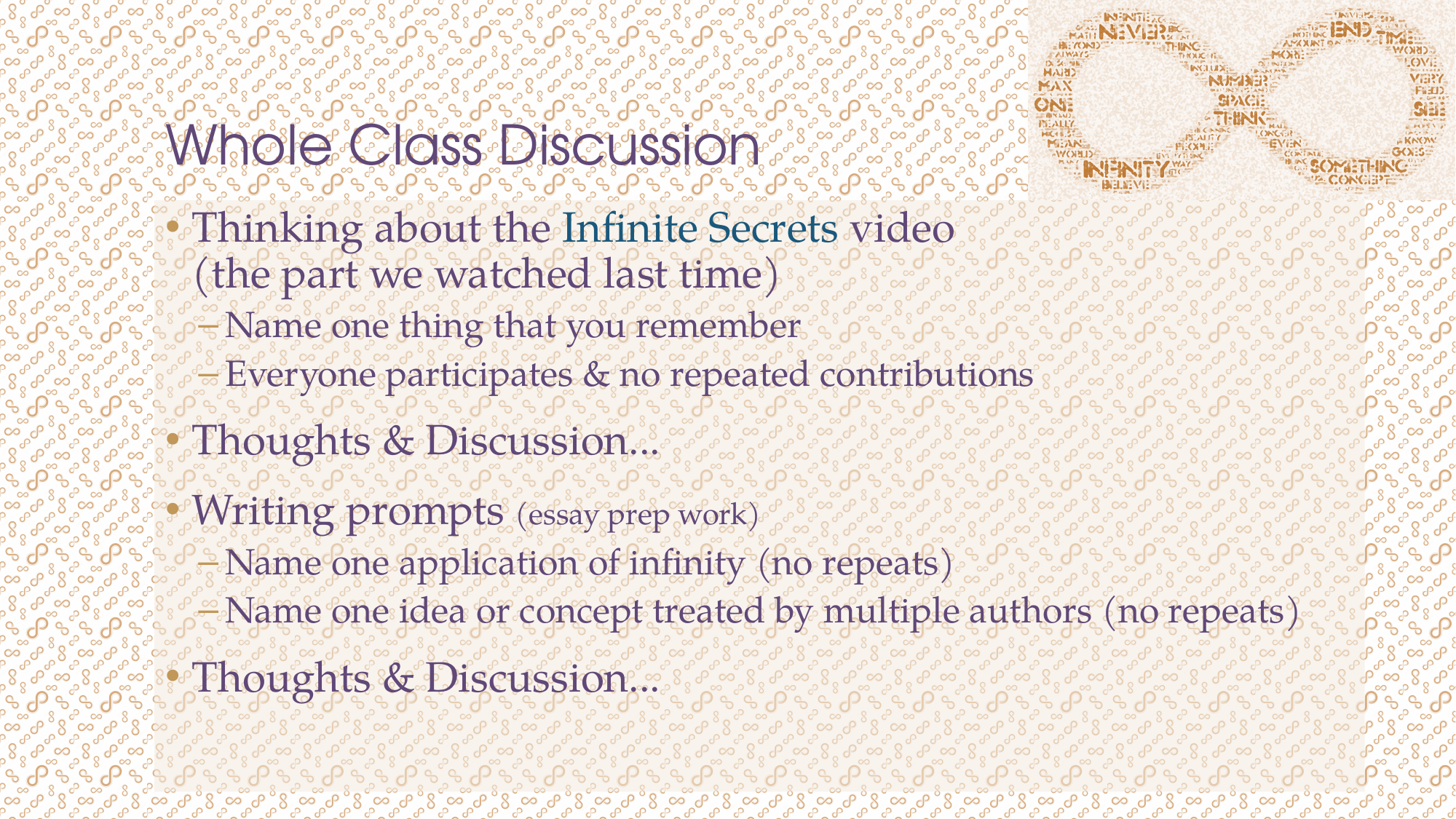

# Whole Class Discussion
Thinking about the Infinite Secrets video
(the part we watched last time)
Name one thing that you remember
Everyone participates & no repeated contributions
Thoughts & Discussion...
Writing prompts (essay prep work)
Name one application of infinity (no repeats)
Name one idea or concept treated by multiple authors (no repeats)
Thoughts & Discussion...